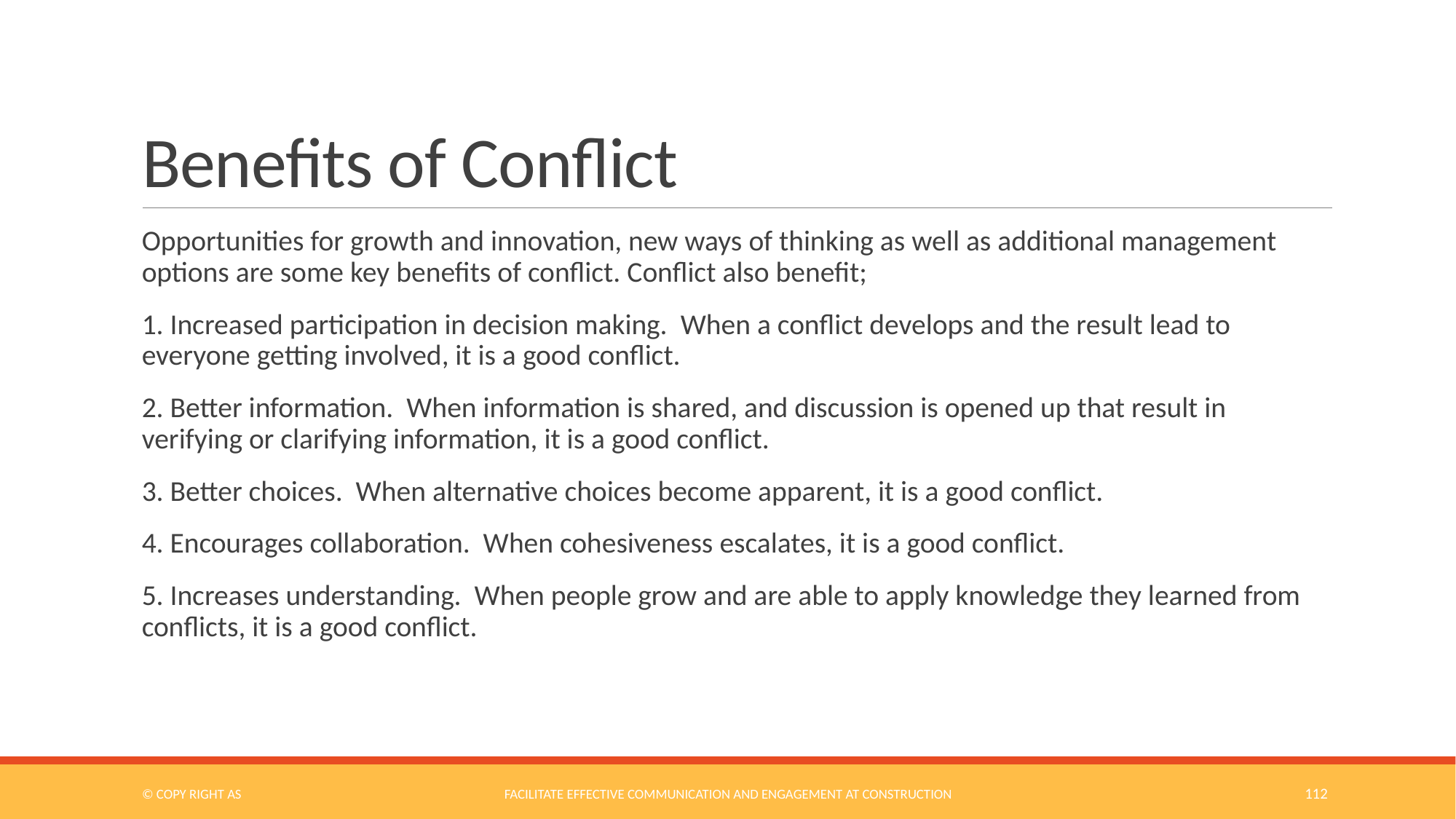

# Benefits of Conflict
Opportunities for growth and innovation, new ways of thinking as well as additional management options are some key benefits of conflict. Conflict also benefit;
1. Increased participation in decision making.  When a conflict develops and the result lead to everyone getting involved, it is a good conflict.
2. Better information.  When information is shared, and discussion is opened up that result in verifying or clarifying information, it is a good conflict.
3. Better choices.  When alternative choices become apparent, it is a good conflict.
4. Encourages collaboration.  When cohesiveness escalates, it is a good conflict.
5. Increases understanding.  When people grow and are able to apply knowledge they learned from conflicts, it is a good conflict.
© COPY RIGHT AS
Facilitate Effective Communication and Engagement at Construction
112